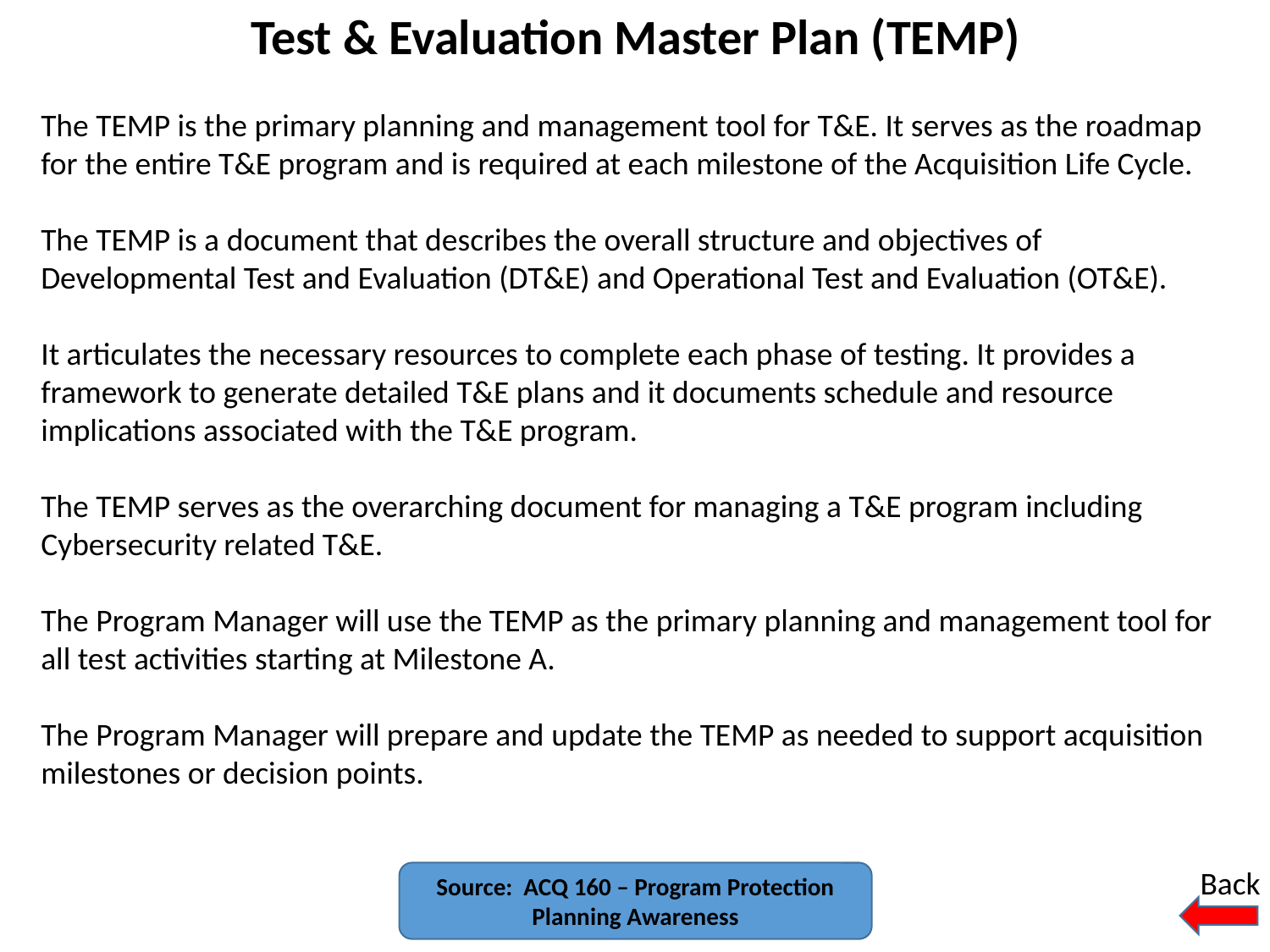

# Test & Evaluation Master Plan (TEMP)
The TEMP is the primary planning and management tool for T&E. It serves as the roadmap for the entire T&E program and is required at each milestone of the Acquisition Life Cycle.

The TEMP is a document that describes the overall structure and objectives of Developmental Test and Evaluation (DT&E) and Operational Test and Evaluation (OT&E).

It articulates the necessary resources to complete each phase of testing. It provides a framework to generate detailed T&E plans and it documents schedule and resource implications associated with the T&E program.

The TEMP serves as the overarching document for managing a T&E program including Cybersecurity related T&E.

The Program Manager will use the TEMP as the primary planning and management tool for all test activities starting at Milestone A.

The Program Manager will prepare and update the TEMP as needed to support acquisition milestones or decision points.
Back

Source:  ACQ 160 – Program Protection Planning Awareness